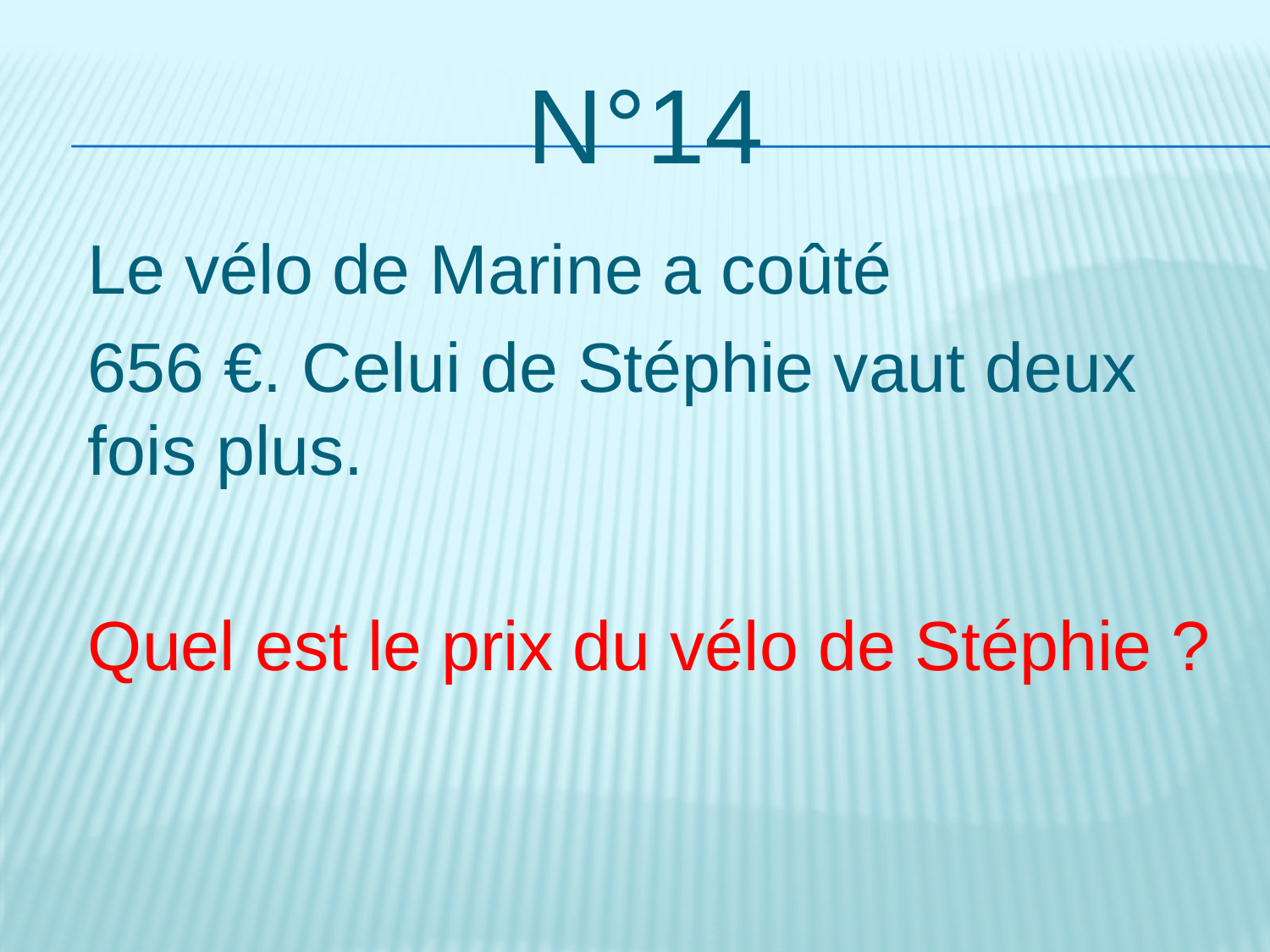

# n°14
	Le vélo de Marine a coûté
	656 €. Celui de Stéphie vaut deux fois plus.

	Quel est le prix du vélo de Stéphie ?